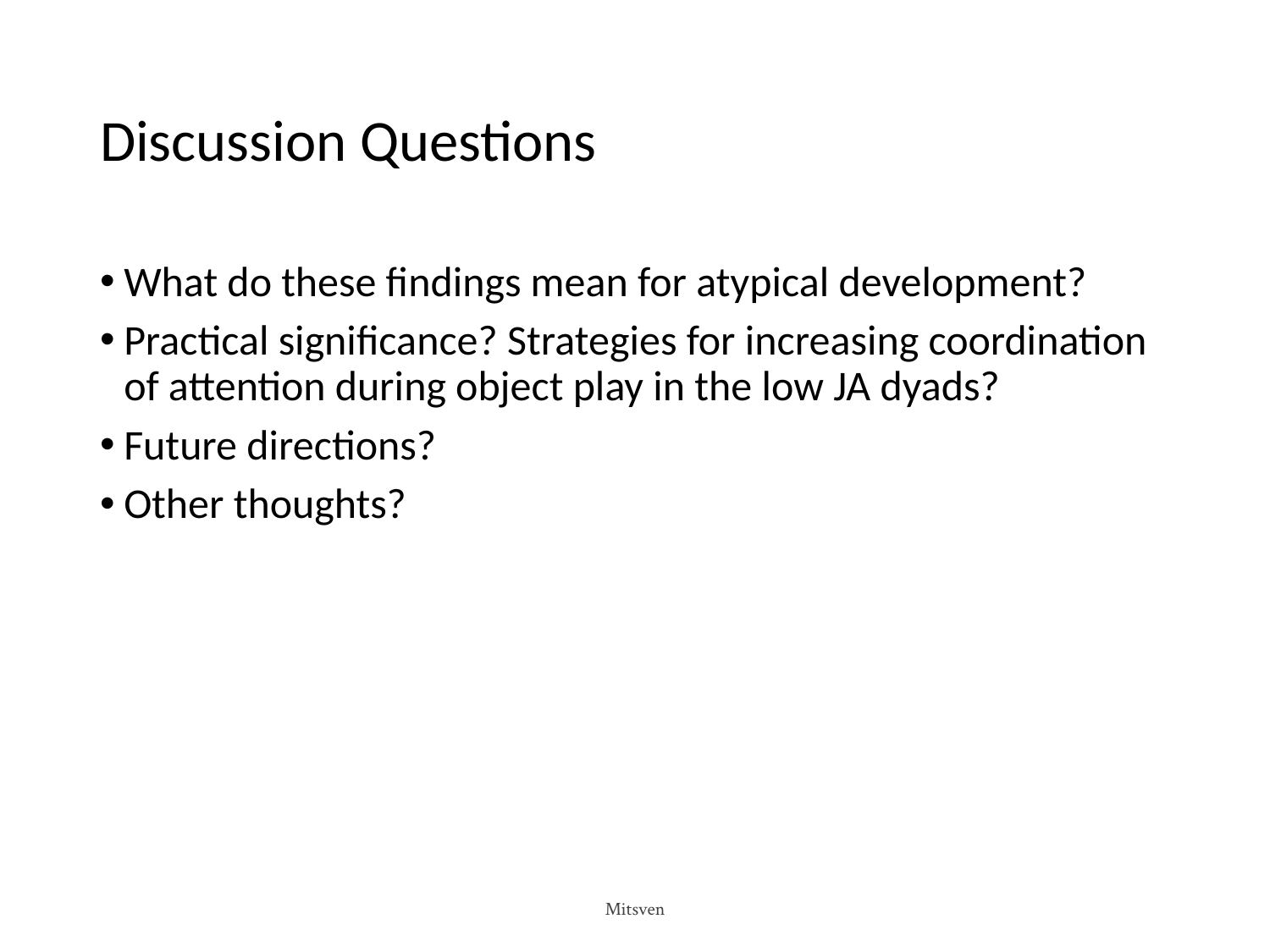

# Discussion Questions
What do these findings mean for atypical development?
Practical significance? Strategies for increasing coordination of attention during object play in the low JA dyads?
Future directions?
Other thoughts?

Mitsven